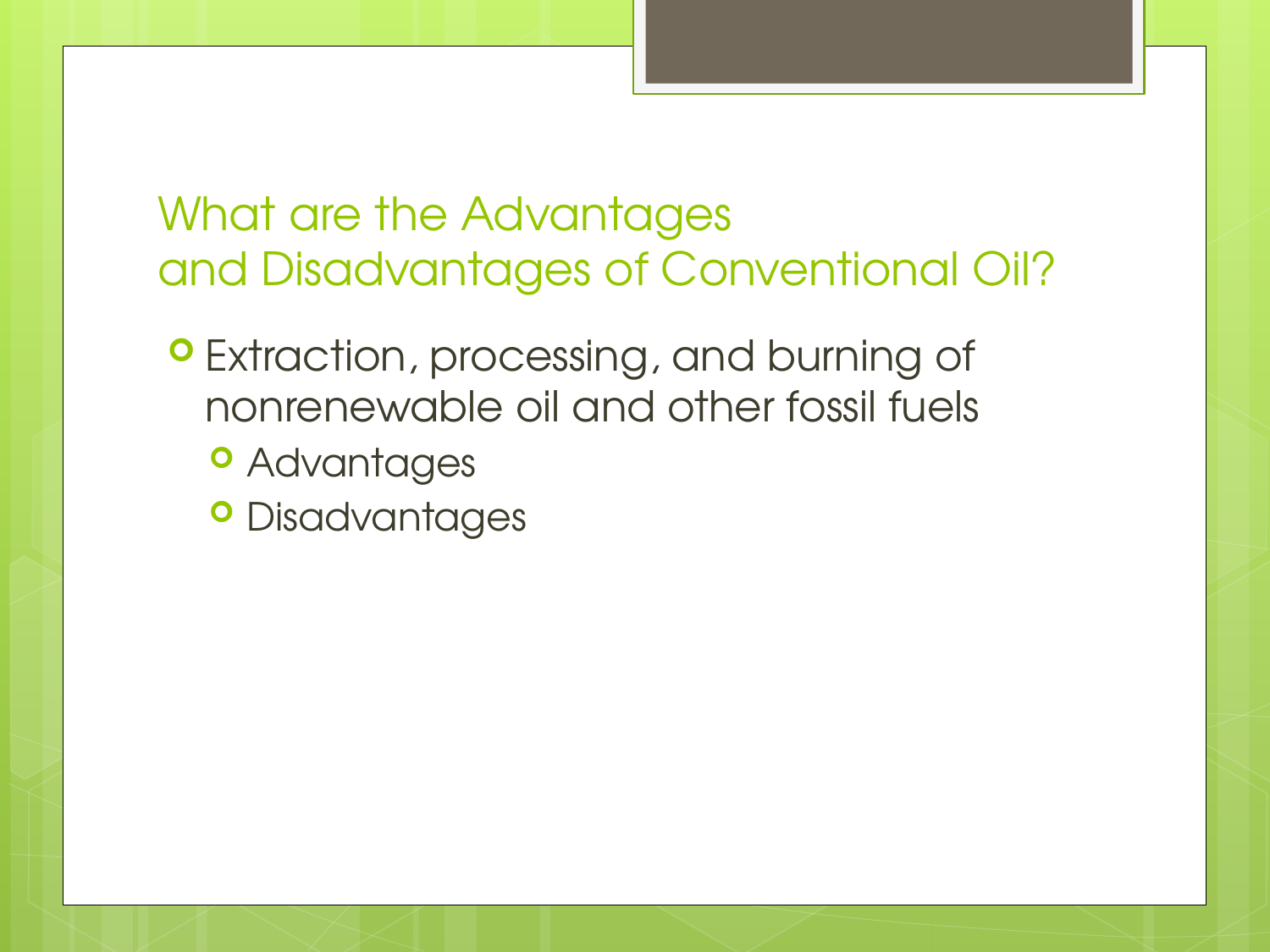

# What are the Advantages and Disadvantages of Conventional Oil?
Extraction, processing, and burning of nonrenewable oil and other fossil fuels
Advantages
Disadvantages